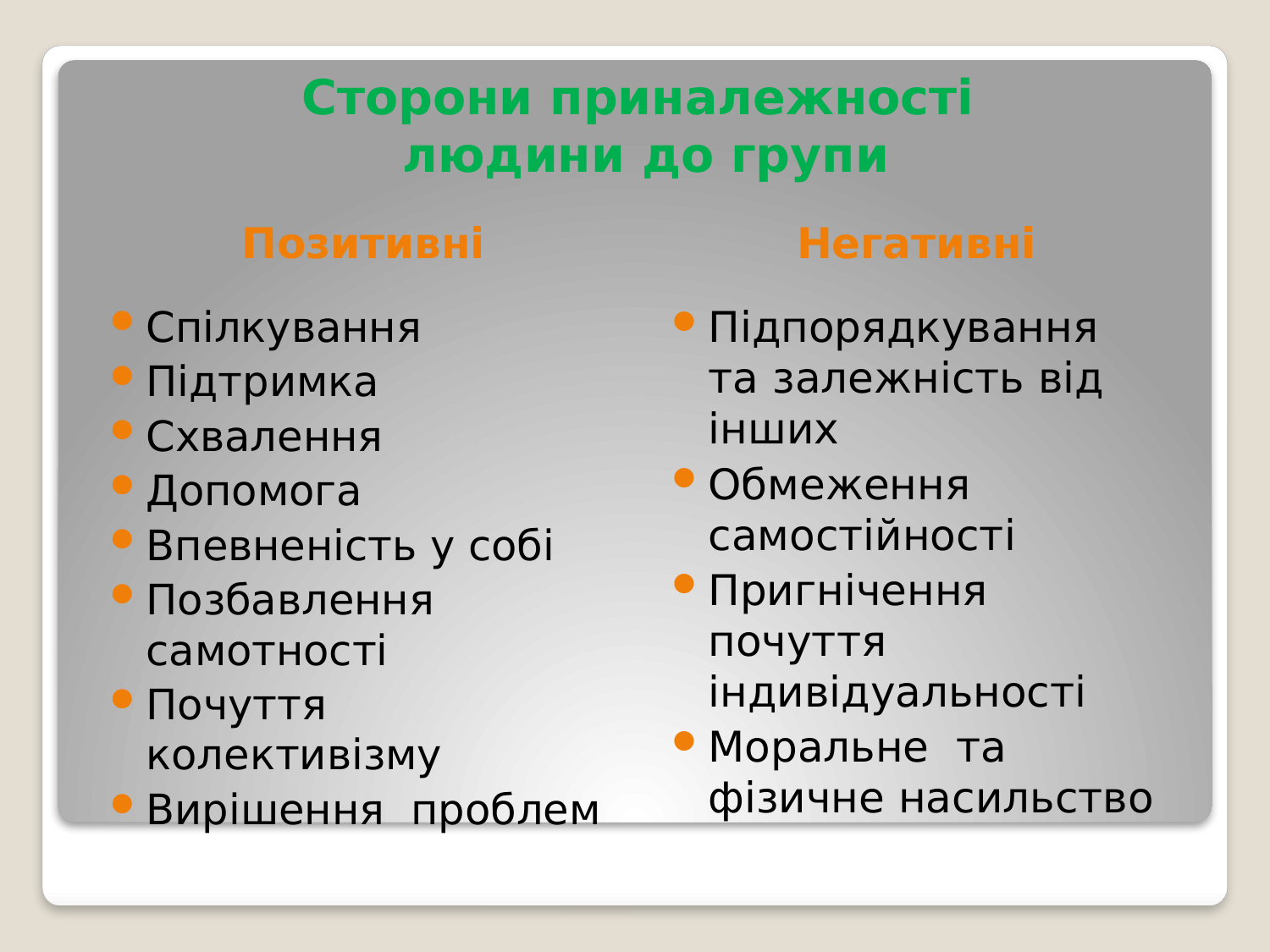

# Сторони приналежності людини до групи
Позитивні
Негативні
Спілкування
Підтримка
Схвалення
Допомога
Впевненість у собі
Позбавлення самотності
Почуття колективізму
Вирішення  проблем
Підпорядкування та залежність від інших
Обмеження самостійності
Пригнічення  почуття індивідуальності
Моральне  та фізичне насильство